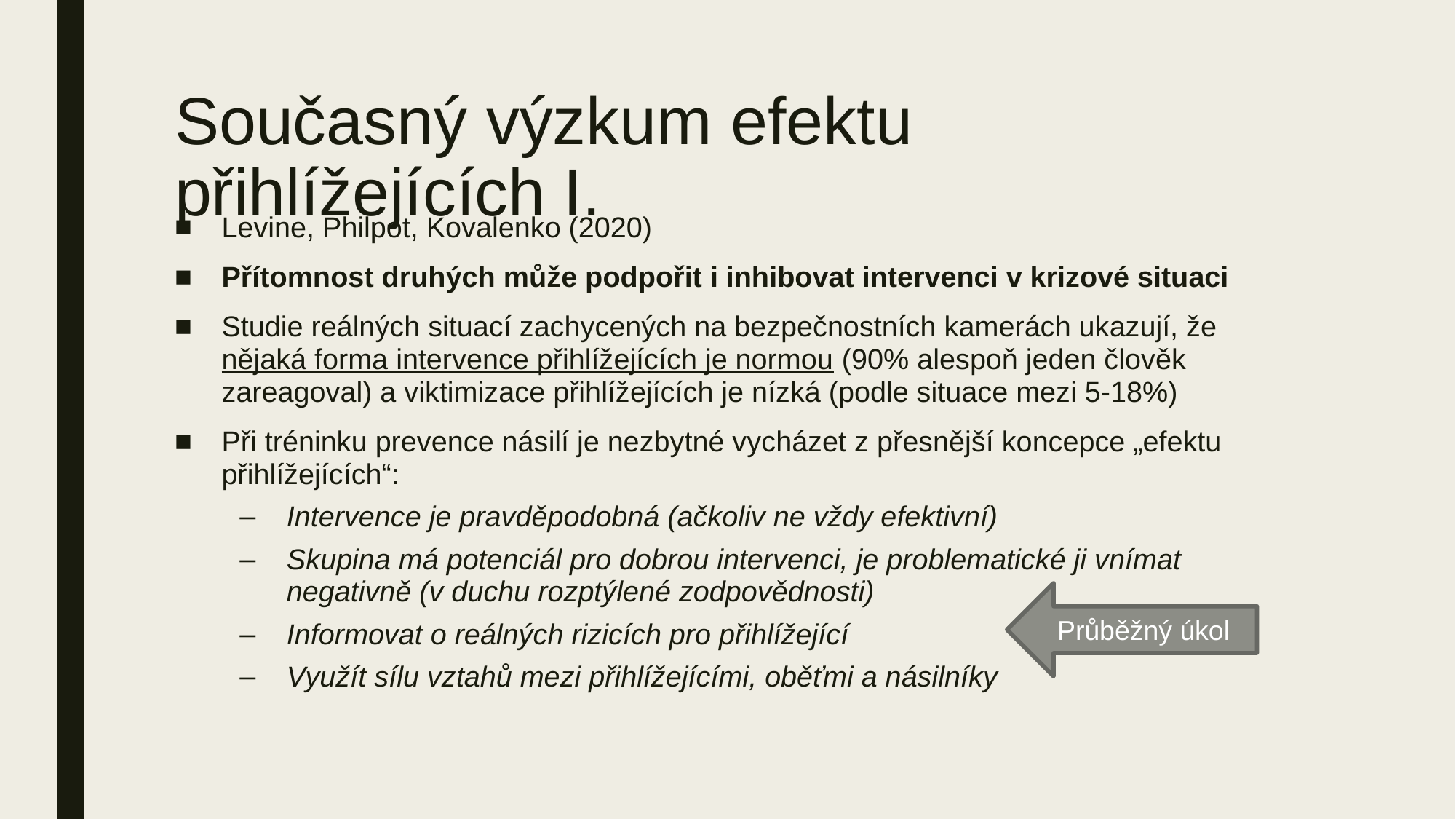

# Současný výzkum efektu přihlížejících I.
Levine, Philpot, Kovalenko (2020)
Přítomnost druhých může podpořit i inhibovat intervenci v krizové situaci
Studie reálných situací zachycených na bezpečnostních kamerách ukazují, že nějaká forma intervence přihlížejících je normou (90% alespoň jeden člověk zareagoval) a viktimizace přihlížejících je nízká (podle situace mezi 5-18%)
Při tréninku prevence násilí je nezbytné vycházet z přesnější koncepce „efektu přihlížejících“:
Intervence je pravděpodobná (ačkoliv ne vždy efektivní)
Skupina má potenciál pro dobrou intervenci, je problematické ji vnímat negativně (v duchu rozptýlené zodpovědnosti)
Informovat o reálných rizicích pro přihlížející
Využít sílu vztahů mezi přihlížejícími, oběťmi a násilníky

Průběžný úkol